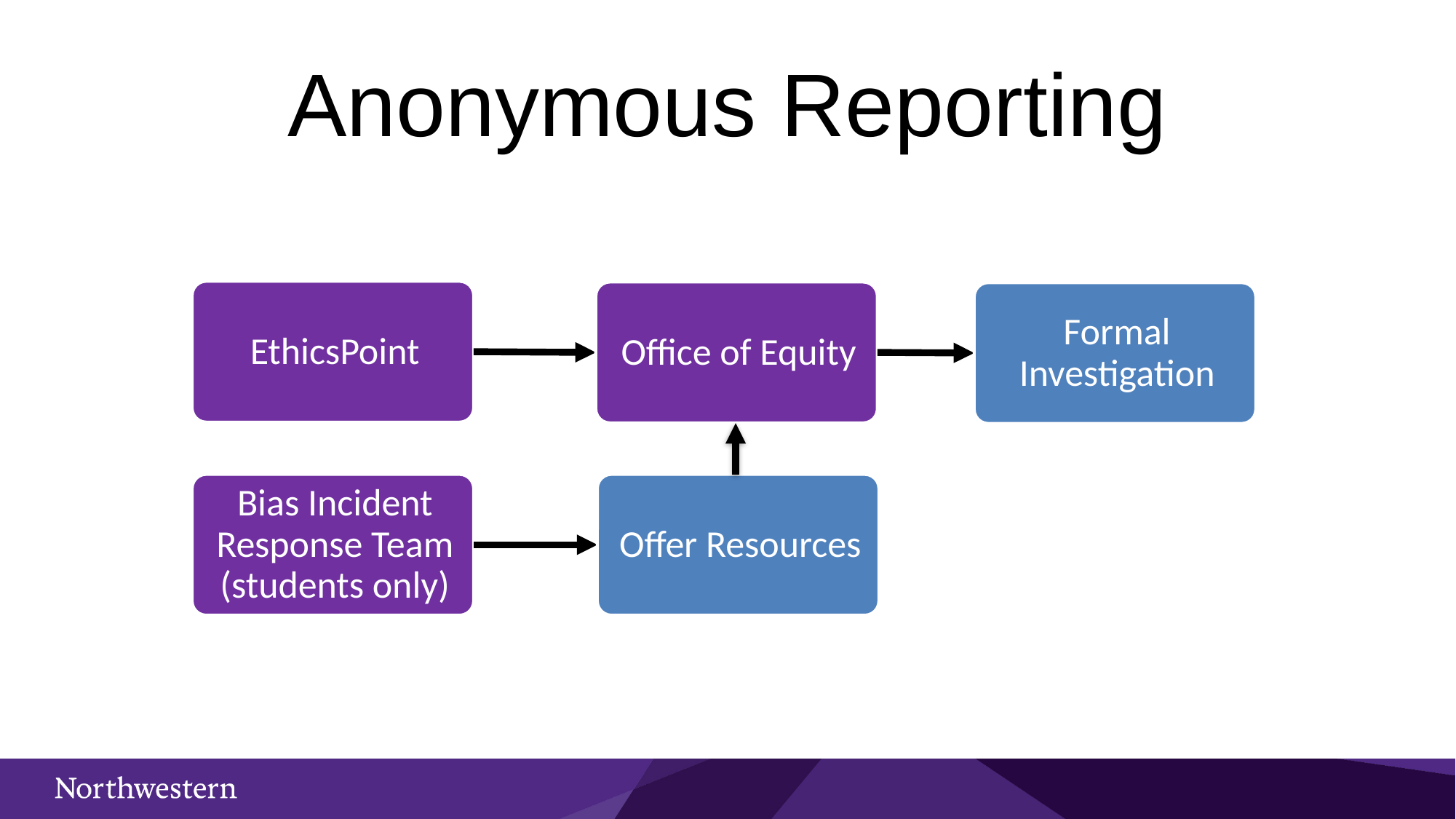

# Anonymous Reporting
EthicsPoint

Office of Equity

Formal Investigation
Bias Incident Response Team (students only)

Offer Resources